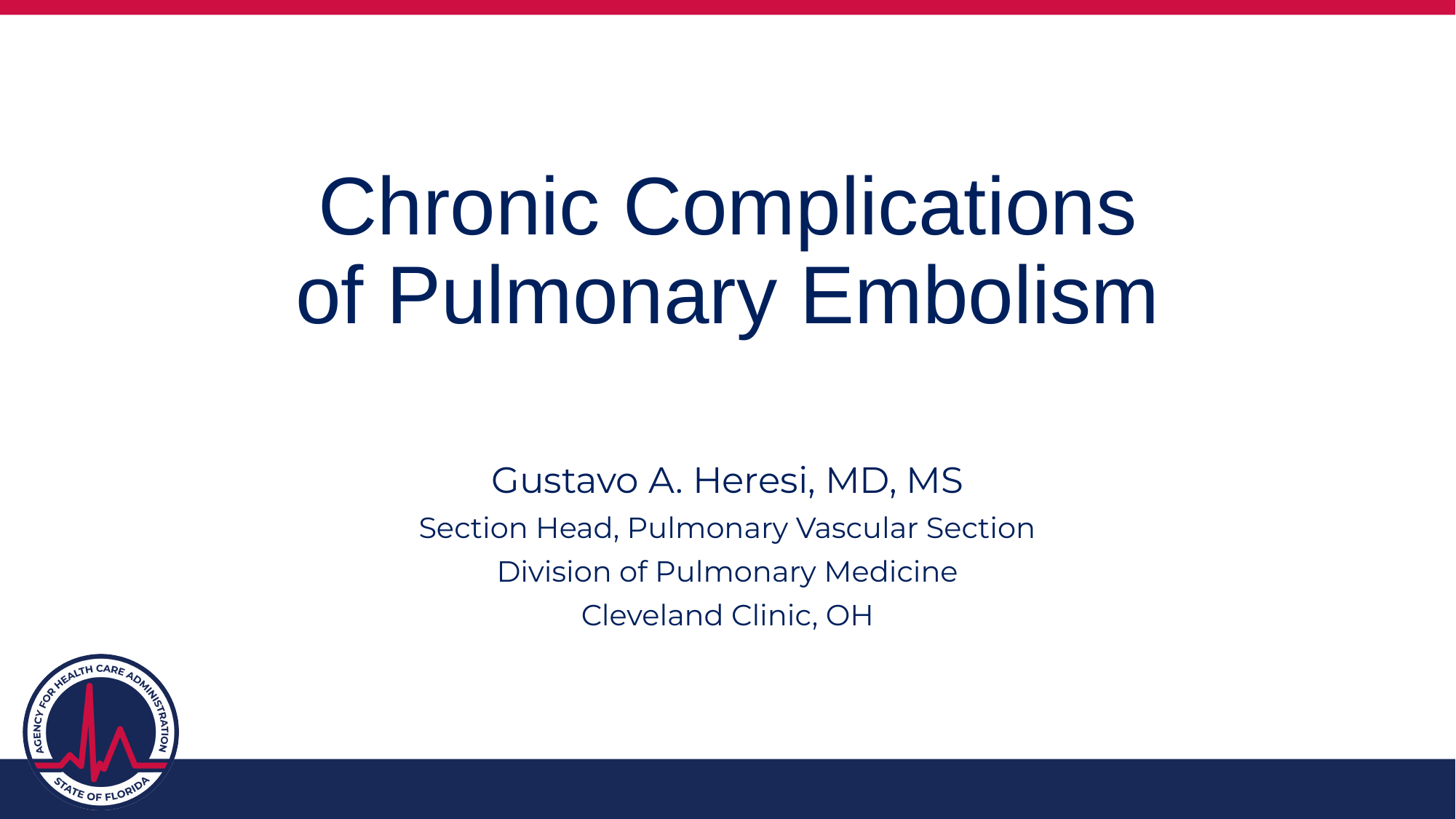

Chronic Complications of Pulmonary Embolism
Gustavo A. Heresi, MD, MS
Section Head, Pulmonary Vascular Section
Division of Pulmonary Medicine
Cleveland Clinic, OH